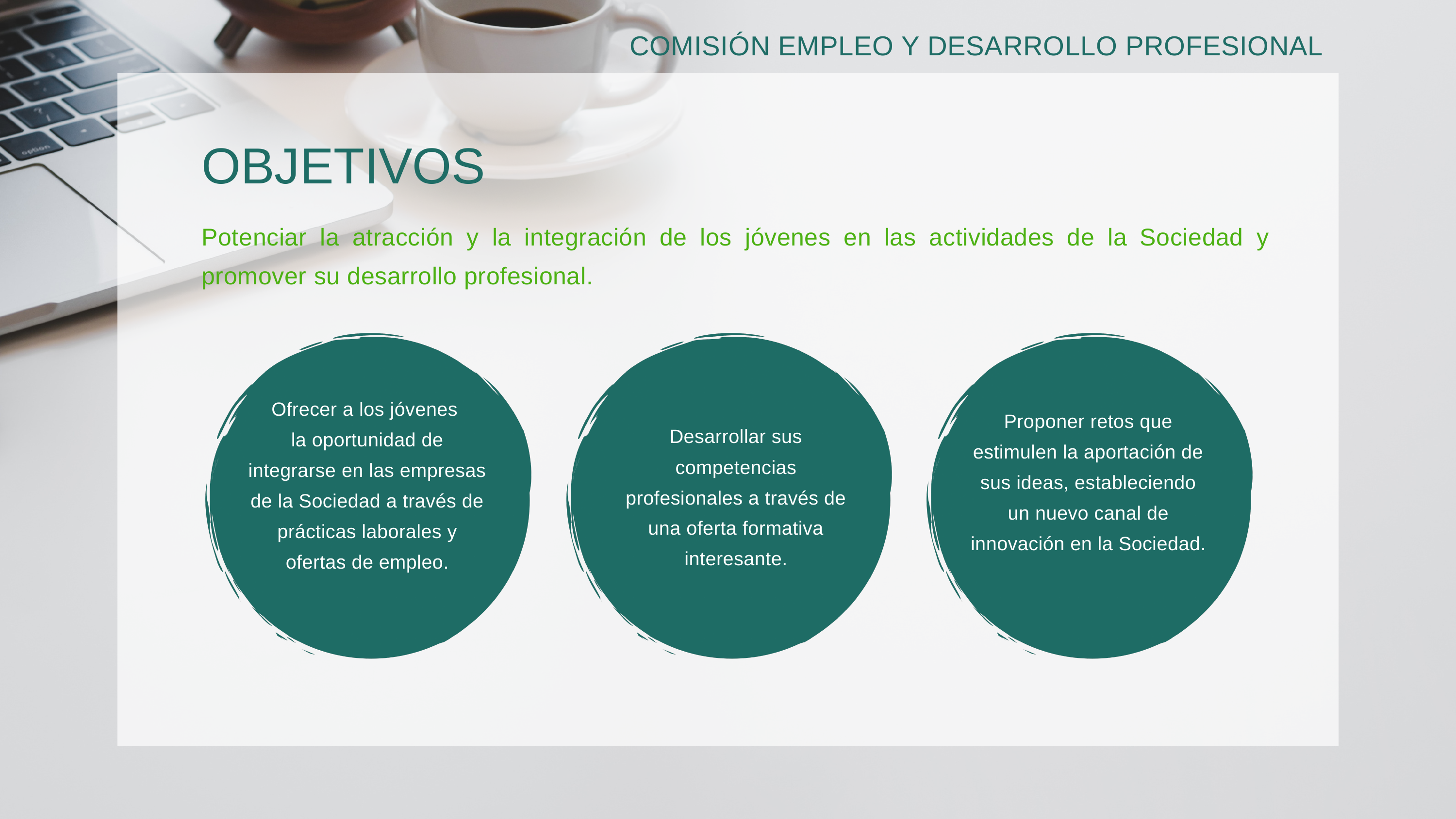

COMISIÓN EMPLEO Y DESARROLLO PROFESIONAL

OBJETIVOS
Potenciar la atracción y la integración de los jóvenes en las actividades de la Sociedad y promover su desarrollo profesional.

Ofrecer a los jóvenes
la oportunidad de integrarse en las empresas de la Sociedad a través de prácticas laborales y ofertas de empleo.
Proponer retos que estimulen la aportación de sus ideas, estableciendo un nuevo canal de innovación en la Sociedad.
Desarrollar sus competencias profesionales a través de una oferta formativa interesante.